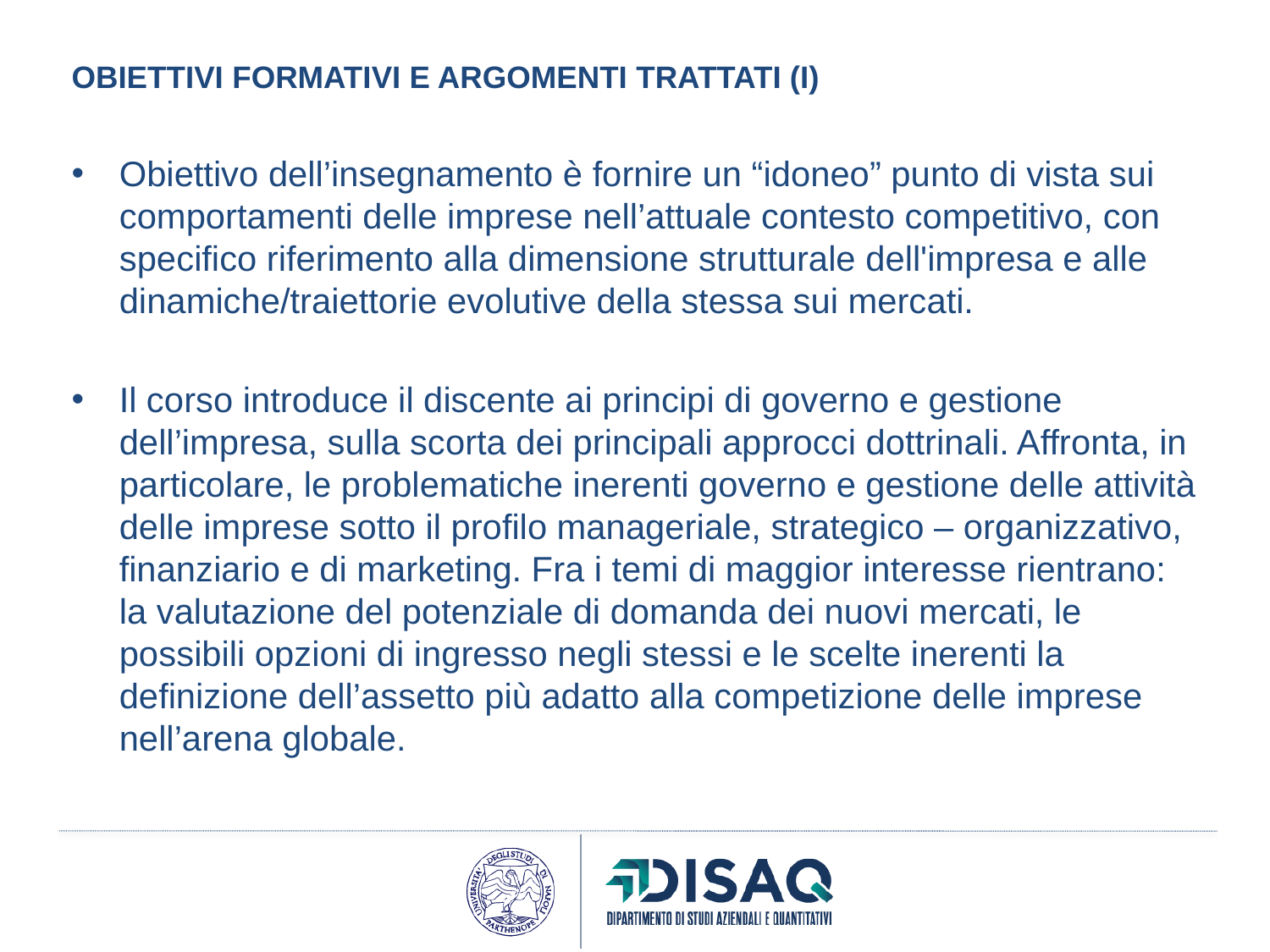

# Obiettivi formativi e argomenti trattati (I)
Obiettivo dell’insegnamento è fornire un “idoneo” punto di vista sui comportamenti delle imprese nell’attuale contesto competitivo, con specifico riferimento alla dimensione strutturale dell'impresa e alle dinamiche/traiettorie evolutive della stessa sui mercati.

Il corso introduce il discente ai principi di governo e gestione dell’impresa, sulla scorta dei principali approcci dottrinali. Affronta, in particolare, le problematiche inerenti governo e gestione delle attività delle imprese sotto il profilo manageriale, strategico – organizzativo, finanziario e di marketing. Fra i temi di maggior interesse rientrano: la valutazione del potenziale di domanda dei nuovi mercati, le possibili opzioni di ingresso negli stessi e le scelte inerenti la definizione dell’assetto più adatto alla competizione delle imprese nell’arena globale.